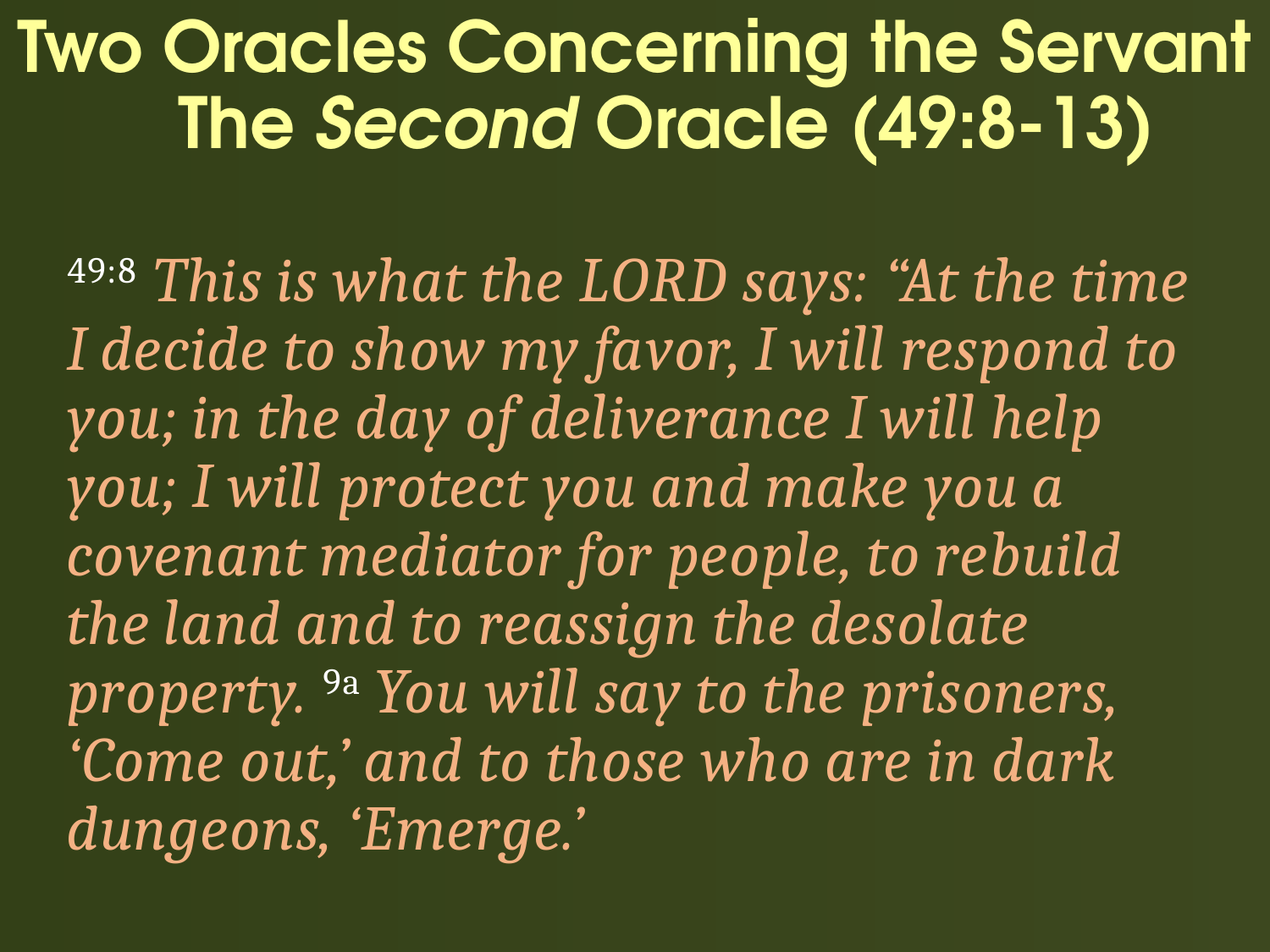

# Two Oracles Concerning the Servant The Second Oracle (49:8-13)
49:8 This is what the LORD says: “At the time I decide to show my favor, I will respond to you; in the day of deliverance I will help you; I will protect you and make you a covenant mediator for people, to rebuild the land and to reassign the desolate property. 9a You will say to the prisoners, ‘Come out,’ and to those who are in dark dungeons, ‘Emerge.’